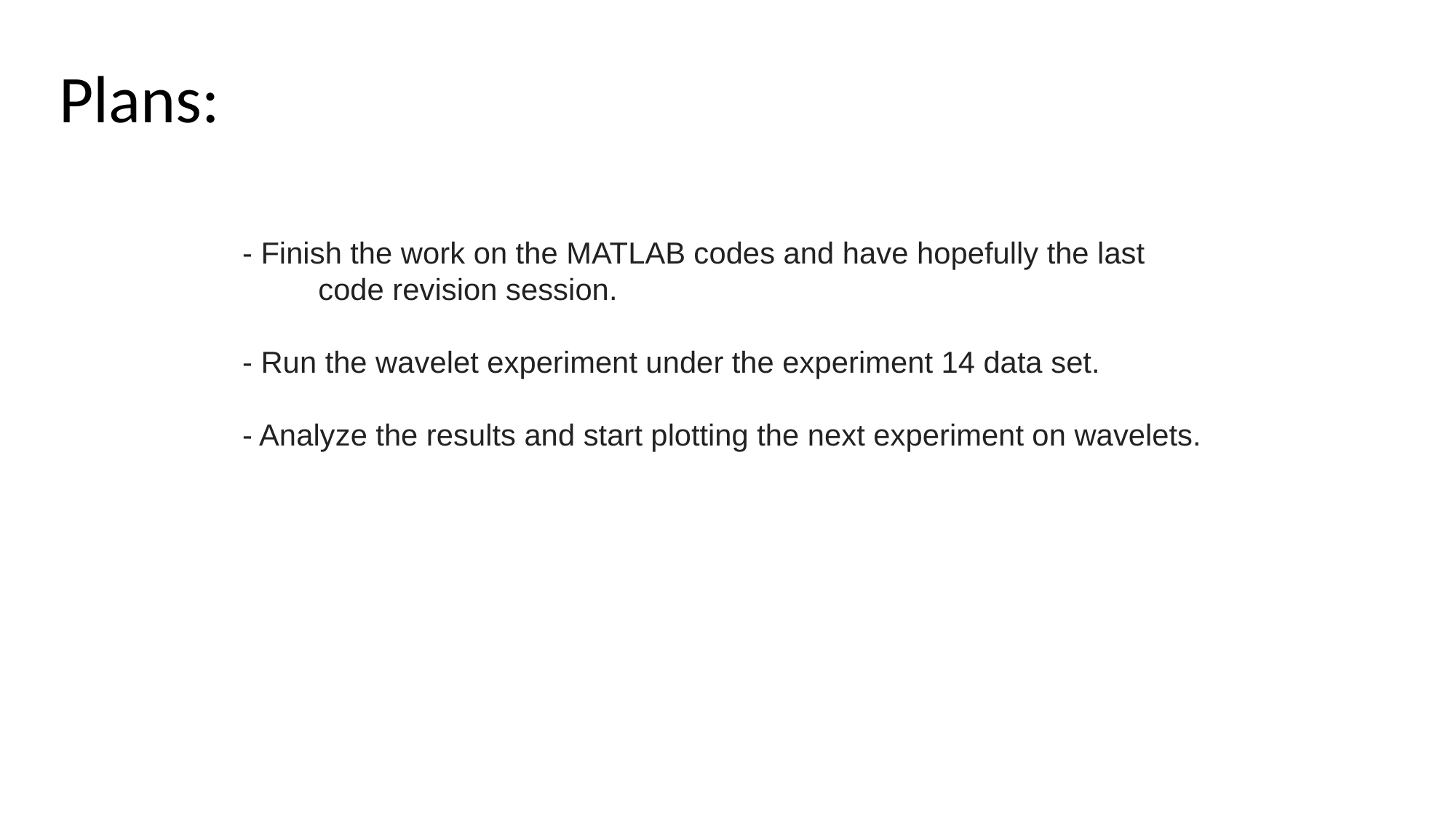

Plans:

        - Finish the work on the MATLAB codes and have hopefully the last 		    code revision session.

        - Run the wavelet experiment under the experiment 14 data set.

        - Analyze the results and start plotting the next experiment on wavelets.